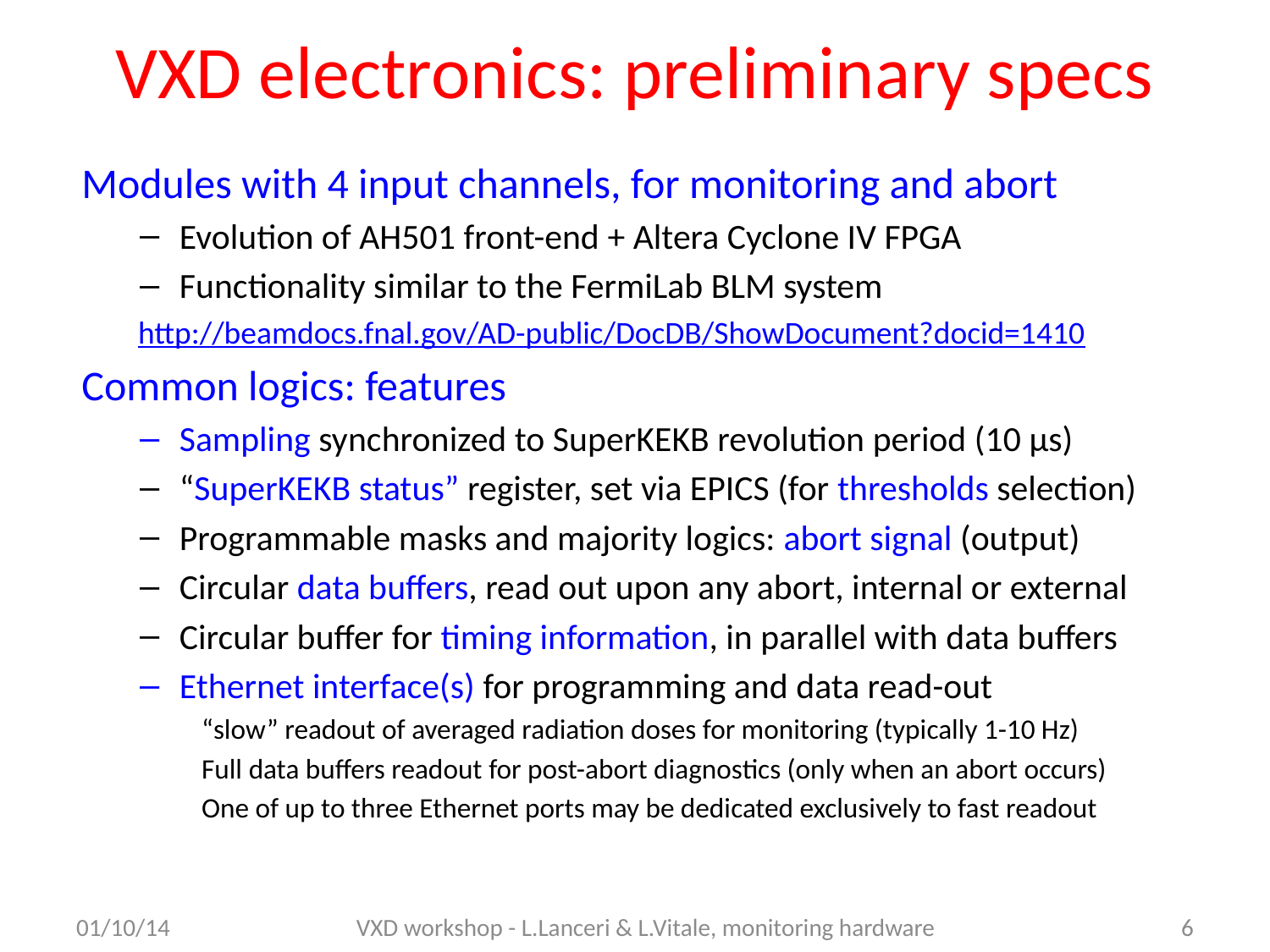

# VXD electronics: preliminary specs
Modules with 4 input channels, for monitoring and abort
Evolution of AH501 front-end + Altera Cyclone IV FPGA
Functionality similar to the FermiLab BLM system
http://beamdocs.fnal.gov/AD-public/DocDB/ShowDocument?docid=1410
Common logics: features
Sampling synchronized to SuperKEKB revolution period (10 μs)
“SuperKEKB status” register, set via EPICS (for thresholds selection)
Programmable masks and majority logics: abort signal (output)
Circular data buffers, read out upon any abort, internal or external
Circular buffer for timing information, in parallel with data buffers
Ethernet interface(s) for programming and data read-out
“slow” readout of averaged radiation doses for monitoring (typically 1-10 Hz)
Full data buffers readout for post-abort diagnostics (only when an abort occurs)
One of up to three Ethernet ports may be dedicated exclusively to fast readout

01/10/14
VXD workshop - L.Lanceri & L.Vitale, monitoring hardware
6